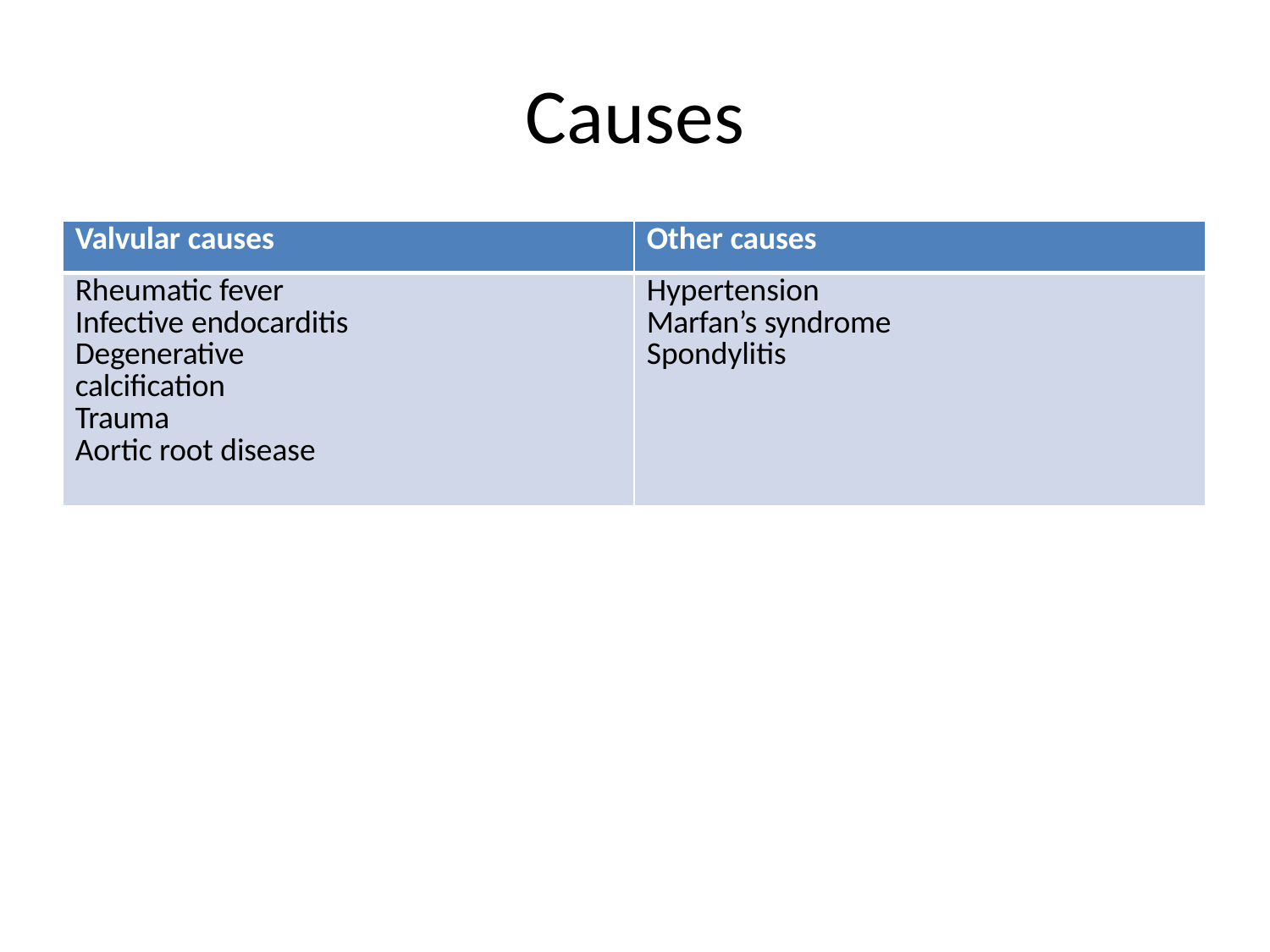

# Causes
| Valvular causes | Other causes |
| --- | --- |
| Rheumatic fever Infective endocarditis Degenerative calcification Trauma Aortic root disease | Hypertension Marfan’s syndrome Spondylitis |